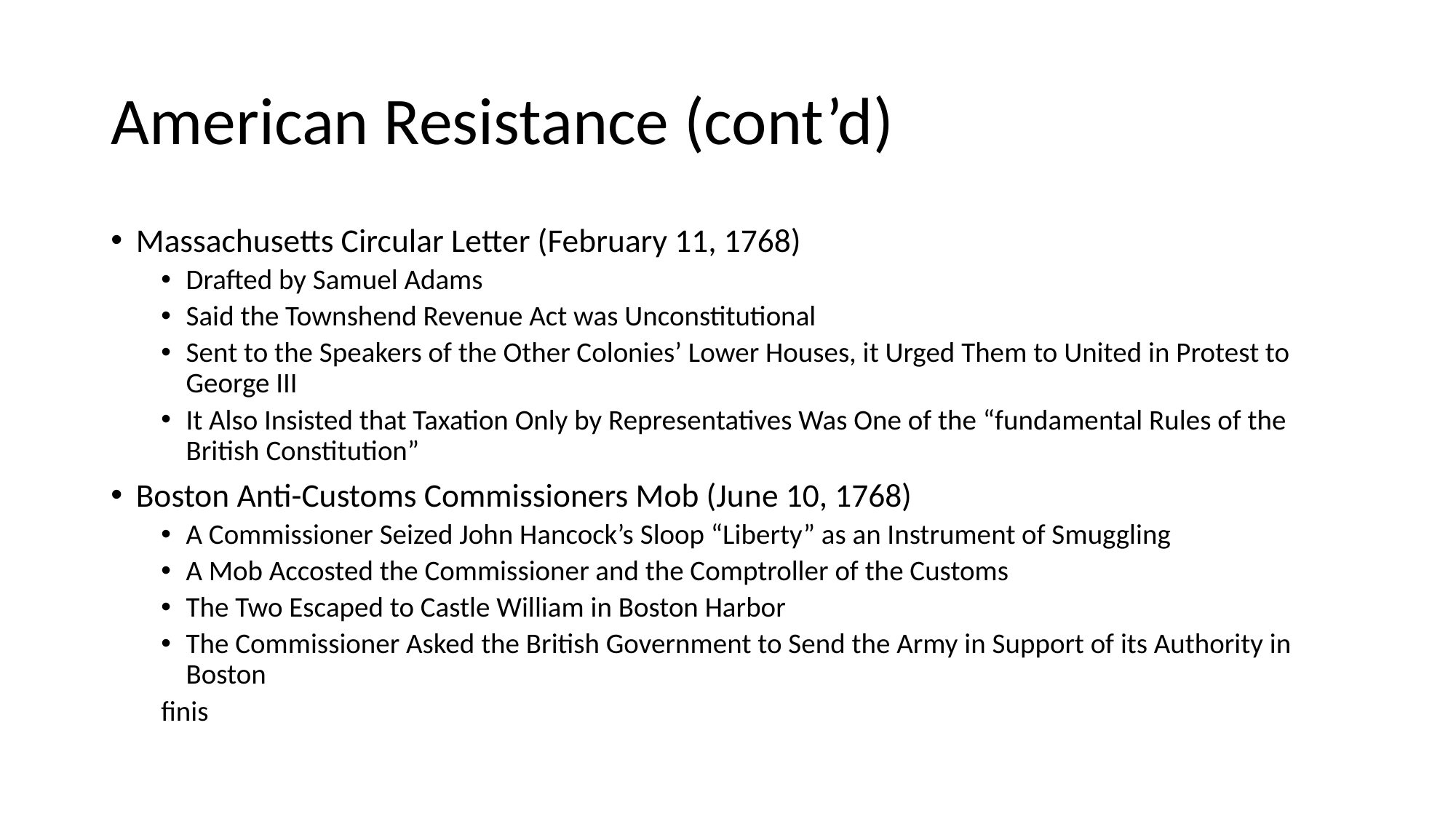

# American Resistance (cont’d)
Massachusetts Circular Letter (February 11, 1768)
Drafted by Samuel Adams
Said the Townshend Revenue Act was Unconstitutional
Sent to the Speakers of the Other Colonies’ Lower Houses, it Urged Them to United in Protest to George III
It Also Insisted that Taxation Only by Representatives Was One of the “fundamental Rules of the British Constitution”
Boston Anti-Customs Commissioners Mob (June 10, 1768)
A Commissioner Seized John Hancock’s Sloop “Liberty” as an Instrument of Smuggling
A Mob Accosted the Commissioner and the Comptroller of the Customs
The Two Escaped to Castle William in Boston Harbor
The Commissioner Asked the British Government to Send the Army in Support of its Authority in Boston
	finis